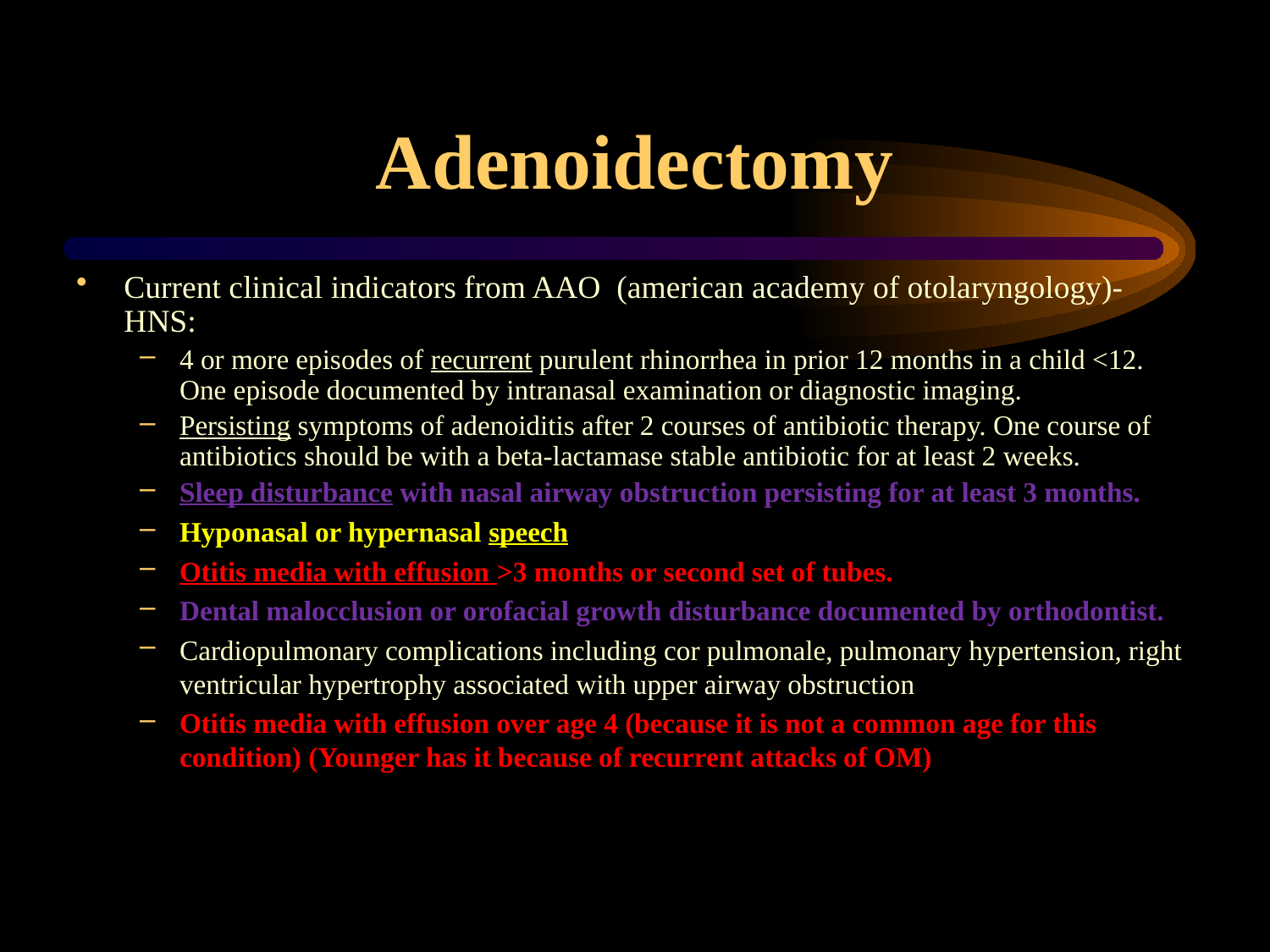

# Adenoidectomy
Current clinical indicators from AAO  (american academy of otolaryngology)-HNS:
4 or more episodes of recurrent purulent rhinorrhea in prior 12 months in a child <12.  One episode documented by intranasal examination or diagnostic imaging.
Persisting symptoms of adenoiditis after 2 courses of antibiotic therapy. One course of antibiotics should be with a beta-lactamase stable antibiotic for at least 2 weeks.
Sleep disturbance with nasal airway obstruction persisting for at least 3 months.
Hyponasal or hypernasal speech
Otitis media with effusion >3 months or second set of tubes.
Dental malocclusion or orofacial growth disturbance documented by orthodontist.
Cardiopulmonary complications including cor pulmonale, pulmonary hypertension, right ventricular hypertrophy associated with upper airway obstruction
Otitis media with effusion over age 4 (because it is not a common age for this condition) (Younger has it because of recurrent attacks of OM)